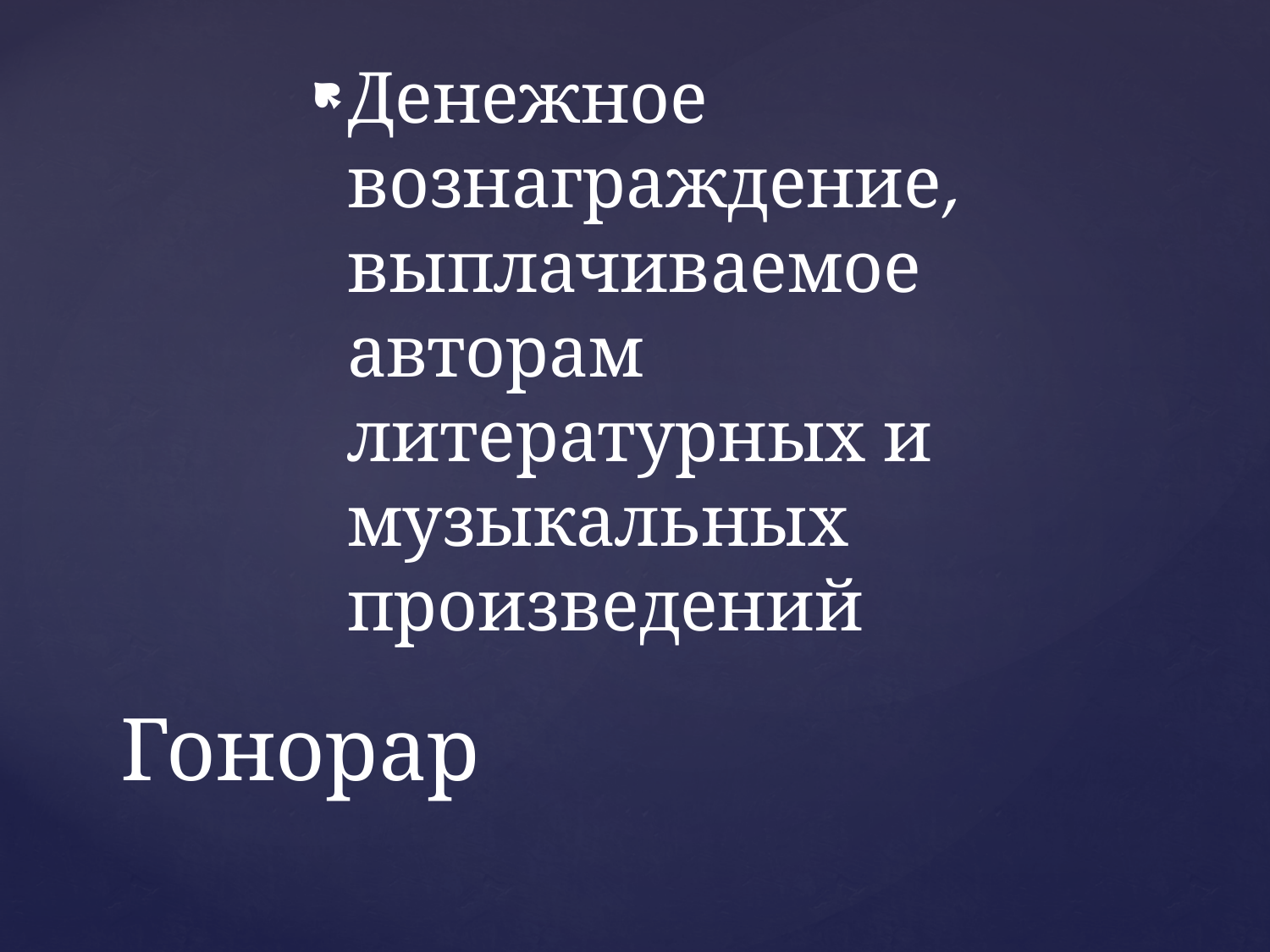

Денежное вознаграждение, выплачиваемое авторам литературных и музыкальных произведений
# Гонорар